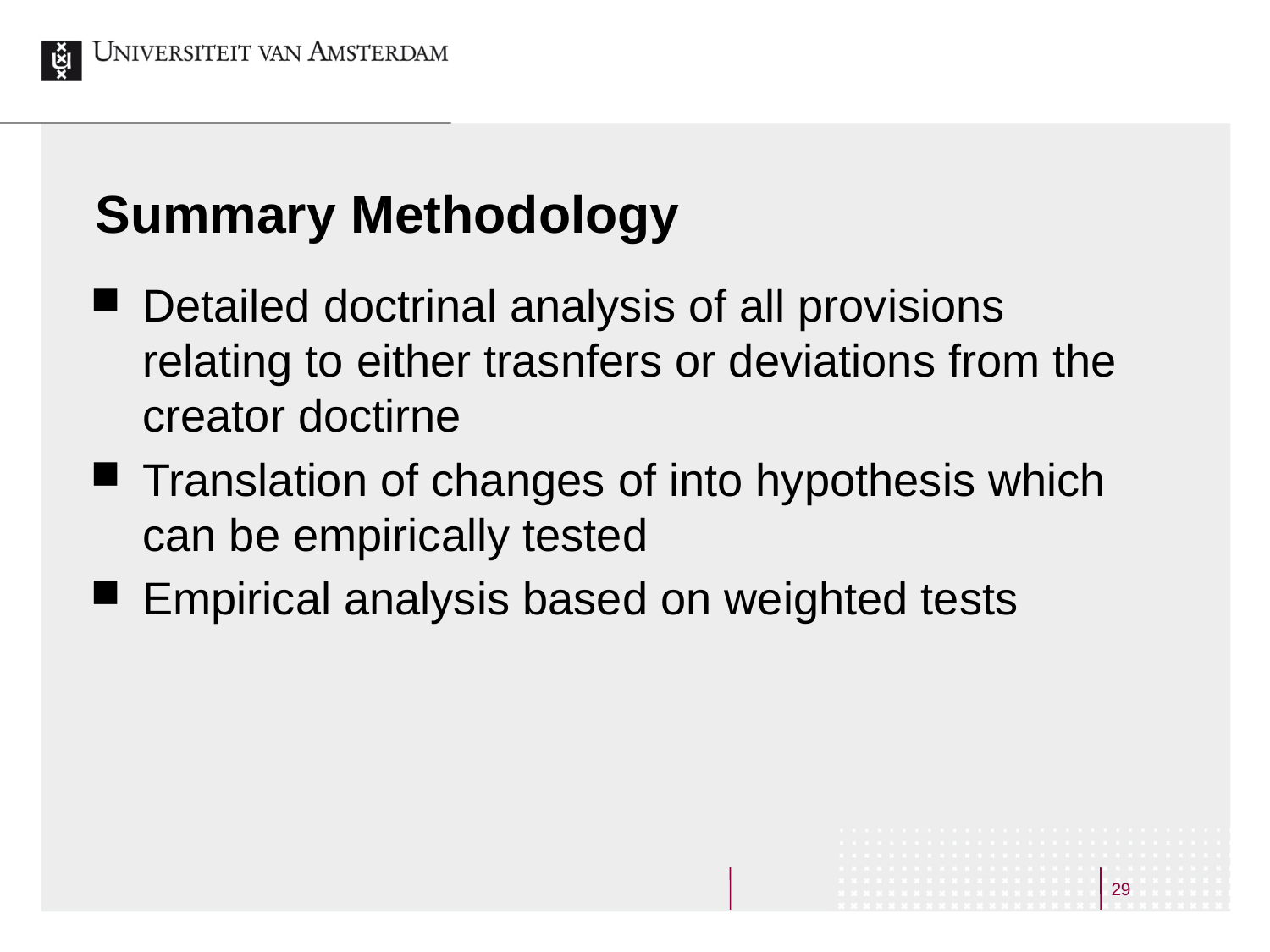

# Summary Methodology
Detailed doctrinal analysis of all provisions relating to either trasnfers or deviations from the creator doctirne
Translation of changes of into hypothesis which can be empirically tested
Empirical analysis based on weighted tests
29